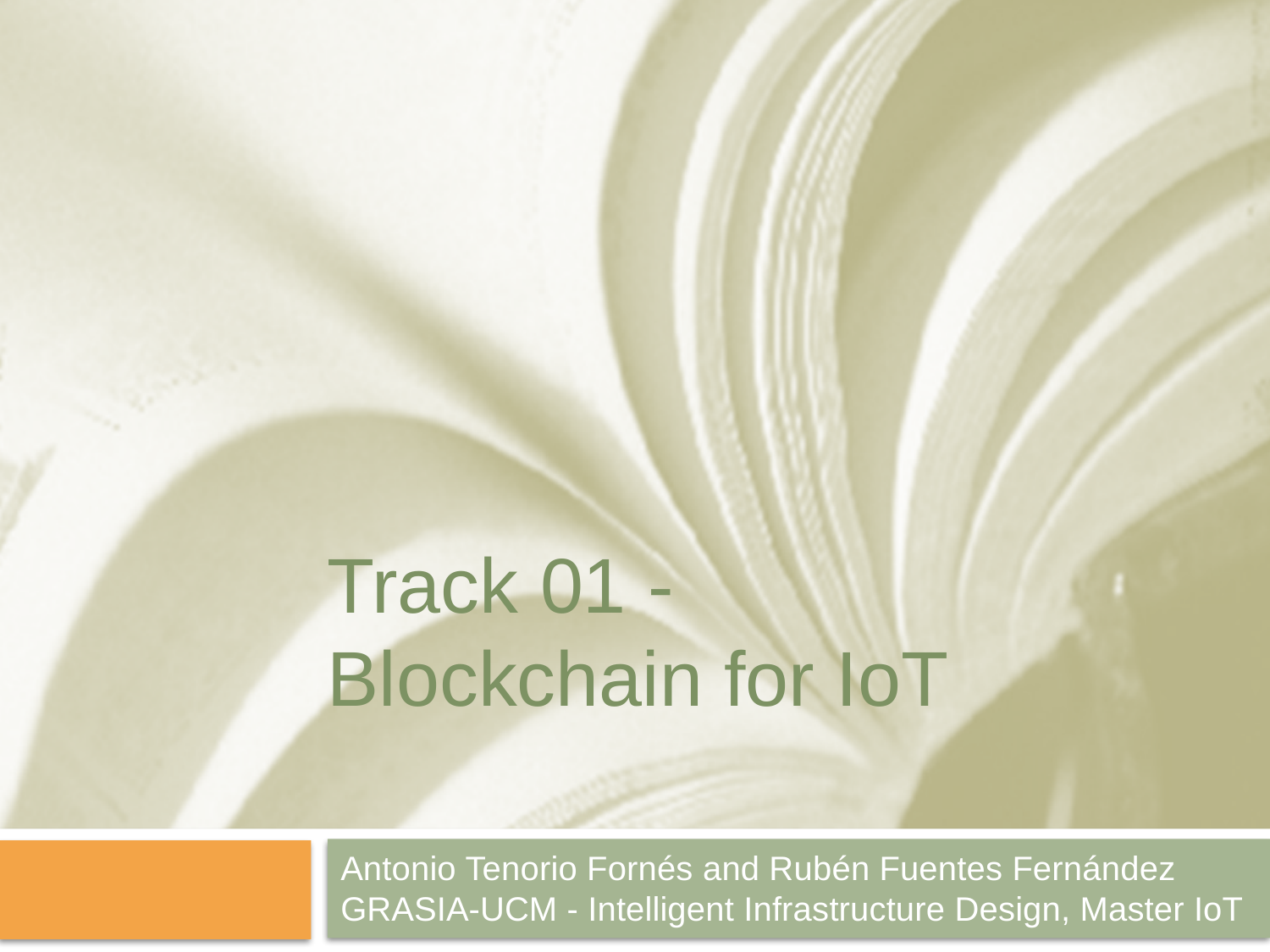

# Track 01 - Blockchain for IoT
Antonio Tenorio Fornés and Rubén Fuentes Fernández
GRASIA-UCM - Intelligent Infrastructure Design, Master IoT